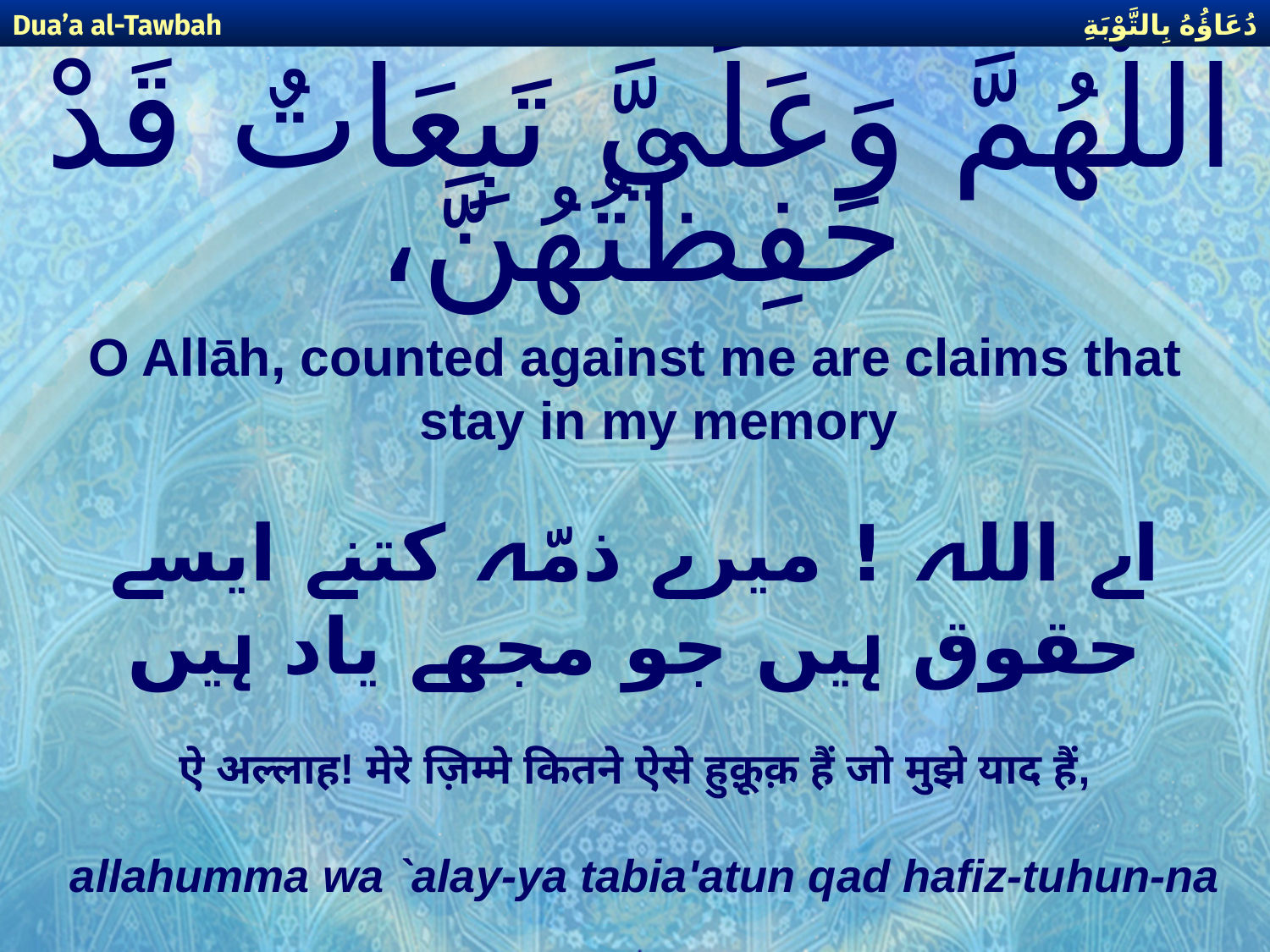

دُعَاؤُهُ بِالتَّوْبَةِ
Dua’a al-Tawbah
# اللَّهُمَّ وَعَلَيَّ تَبِعَاتٌ قَدْ حَفِظْتُهُنَّ،
O Allāh, counted against me are claims that stay in my memory
اے اللہ ! میرے ذمّہ کتنے ایسے حقوق ہیں جو مجھے یاد ہیں
ऐ अल्लाह! मेरे ज़िम्मे कितने ऐसे हुक़ूक़ हैं जो मुझे याद हैं,
allahumma wa `alay-ya tabia'atun qad hafiz-tuhun-na